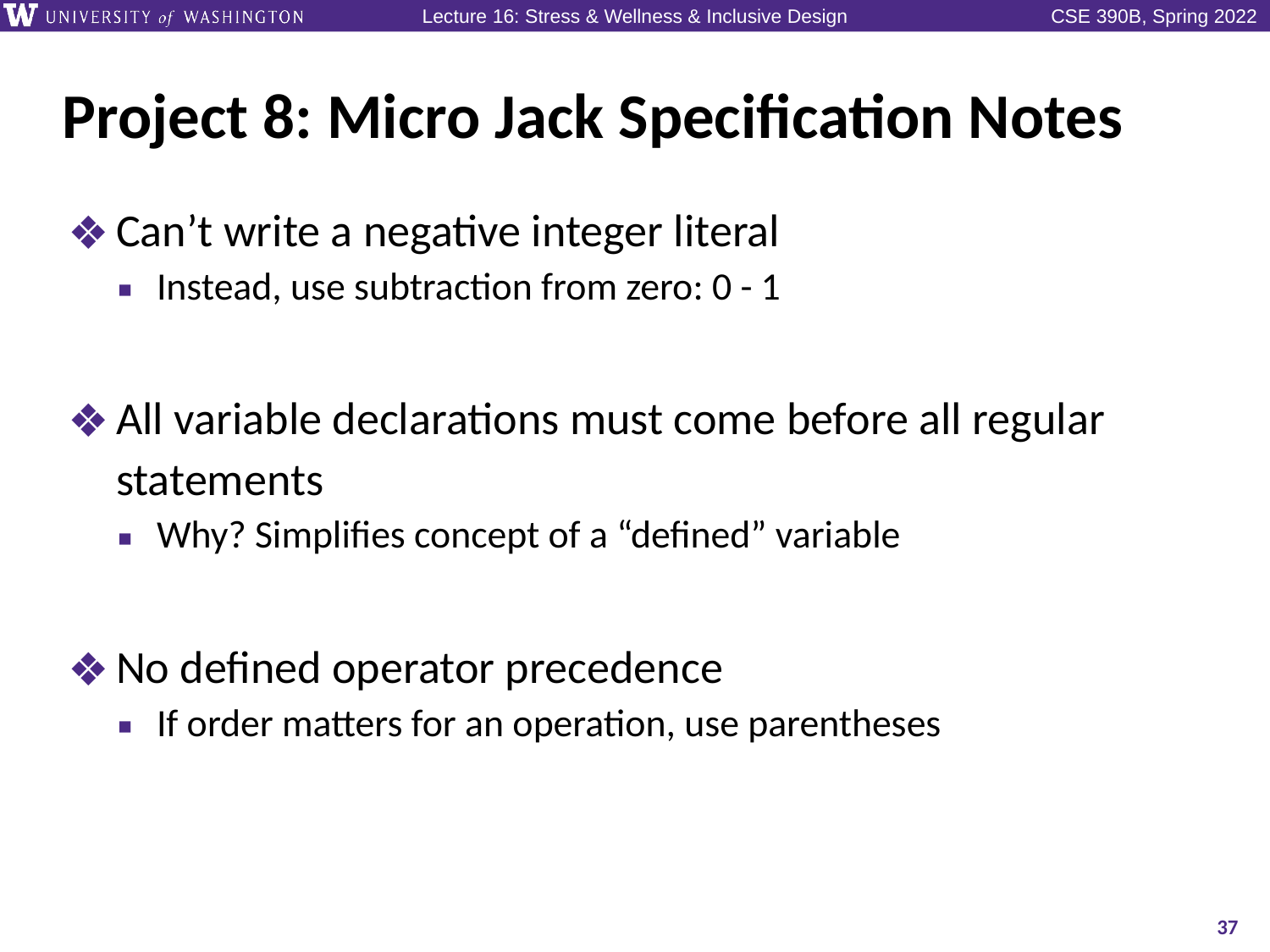

# Project 8: Micro Jack Specification Notes
Can’t write a negative integer literal
Instead, use subtraction from zero: 0 - 1

All variable declarations must come before all regular statements
Why? Simplifies concept of a “defined” variable

No defined operator precedence
If order matters for an operation, use parentheses
37